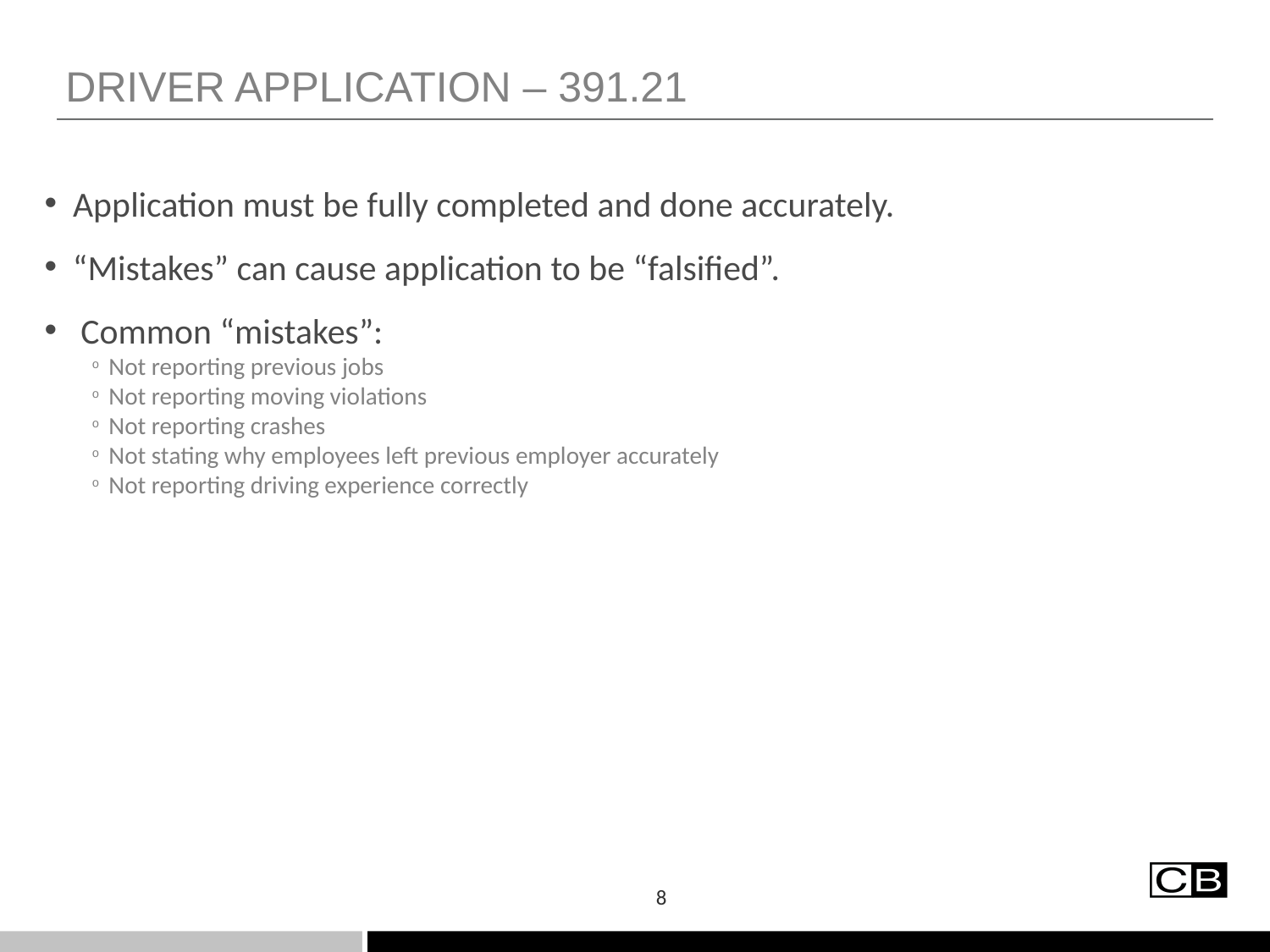

# Driver application – 391.21
  Application must be fully completed and done accurately.
  “Mistakes” can cause application to be “falsified”.
   Common “mistakes”:
Not reporting previous jobs
Not reporting moving violations
Not reporting crashes
Not stating why employees left previous employer accurately
Not reporting driving experience correctly